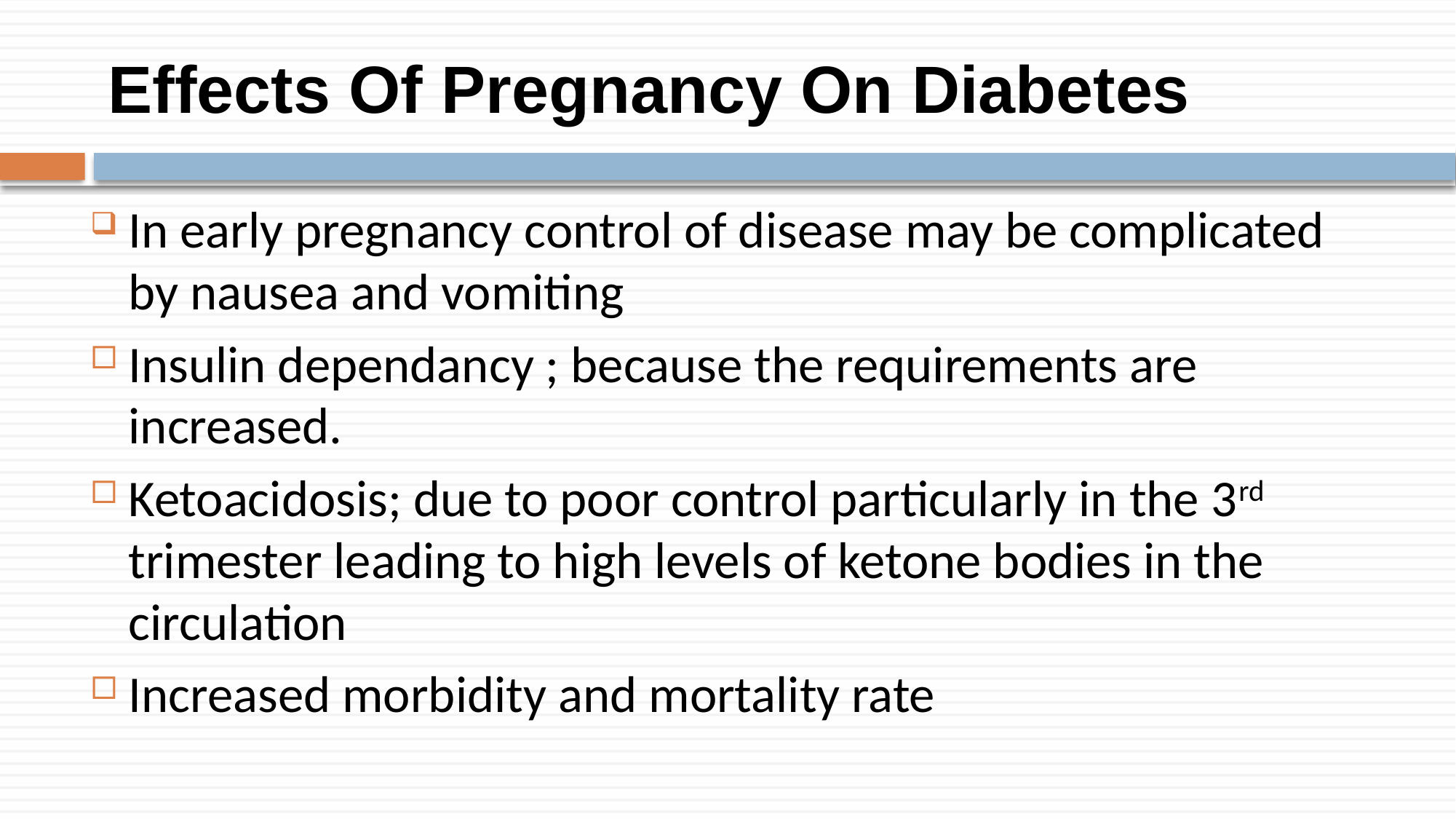

# Effects Of Pregnancy On Diabetes
In early pregnancy control of disease may be complicated by nausea and vomiting
Insulin dependancy ; because the requirements are increased.
Ketoacidosis; due to poor control particularly in the 3rd trimester leading to high levels of ketone bodies in the circulation
Increased morbidity and mortality rate